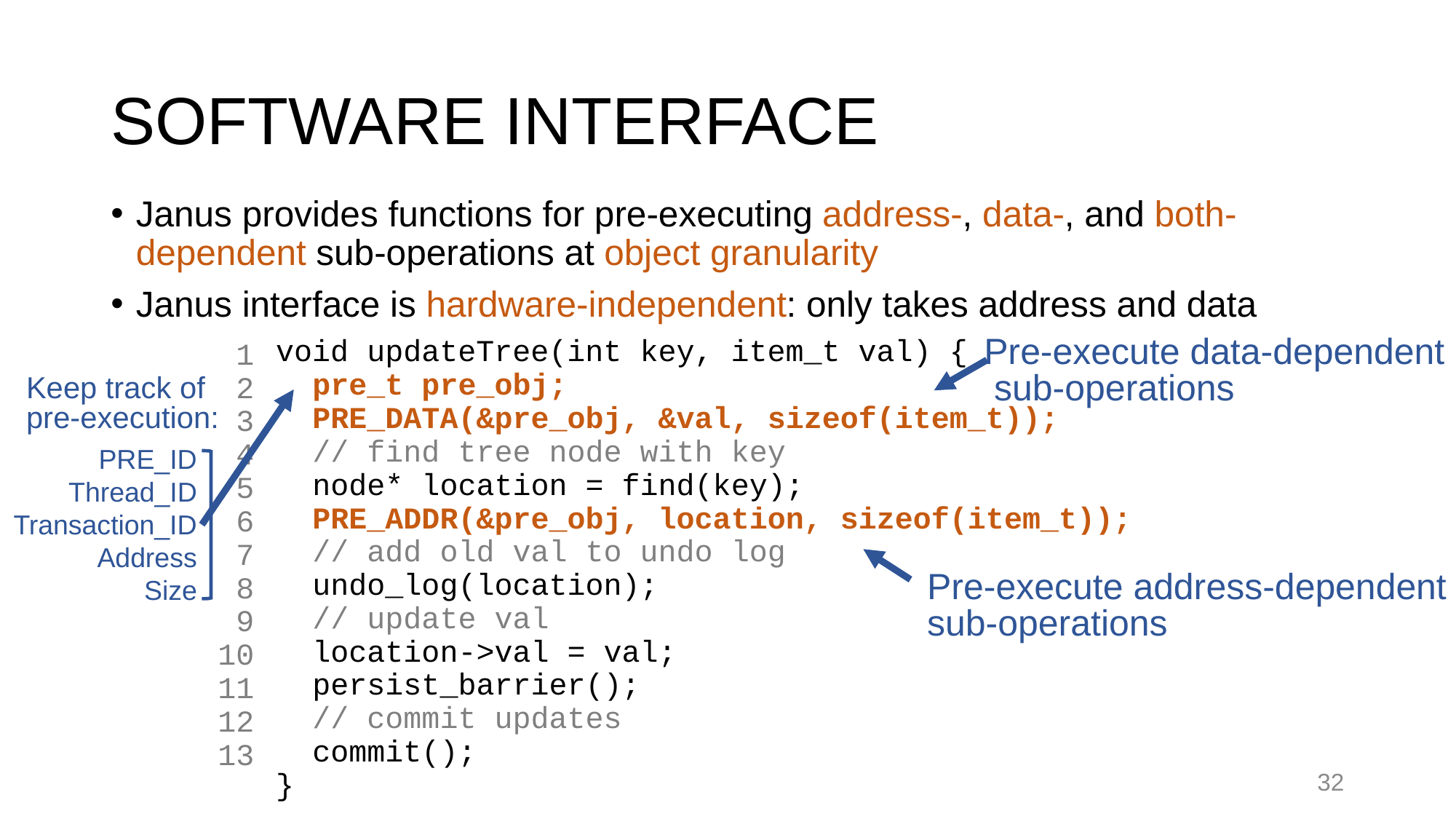

# SOFTWARE INTERFACE
Janus provides functions for pre-executing address-, data-, and both-dependent sub-operations at object granularity
Janus interface is hardware-independent: only takes address and data
void updateTree(int key, item_t val) {
  pre_t pre_obj;
  PRE_DATA(&pre_obj, &val, sizeof(item_t));
  // find tree node with key
  node* location = find(key);
  PRE_ADDR(&pre_obj, location, sizeof(item_t));
  // add old val to undo log
  undo_log(location);
  // update val
  location->val = val;
  persist_barrier();
  // commit updates
  commit();
}

Pre-execute data-dependent
 sub-operations
1
2
3
4
5
6
7
8
9
10
11
12
13
Keep track of pre-execution:
PRE_ID
Thread_ID
Transaction_ID
Address
Size

Pre-execute address-dependent sub-operations
32